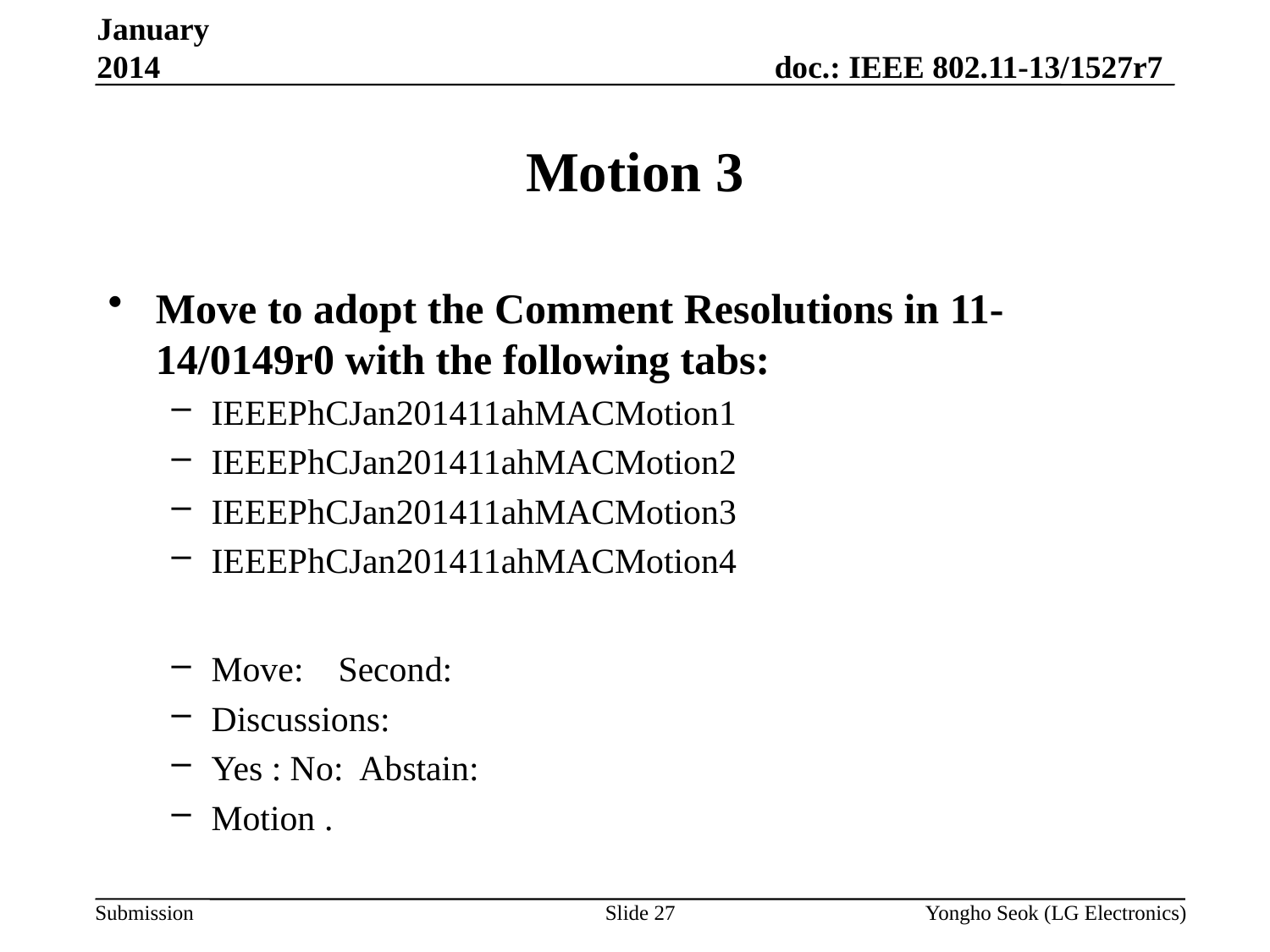

January 2014
# Motion 3
Move to adopt the Comment Resolutions in 11-14/0149r0 with the following tabs:
IEEEPhCJan201411ahMACMotion1
IEEEPhCJan201411ahMACMotion2
IEEEPhCJan201411ahMACMotion3
IEEEPhCJan201411ahMACMotion4

Move:  	Second:
Discussions:
Yes : No:  Abstain:
Motion .
Slide 27
Yongho Seok (LG Electronics)